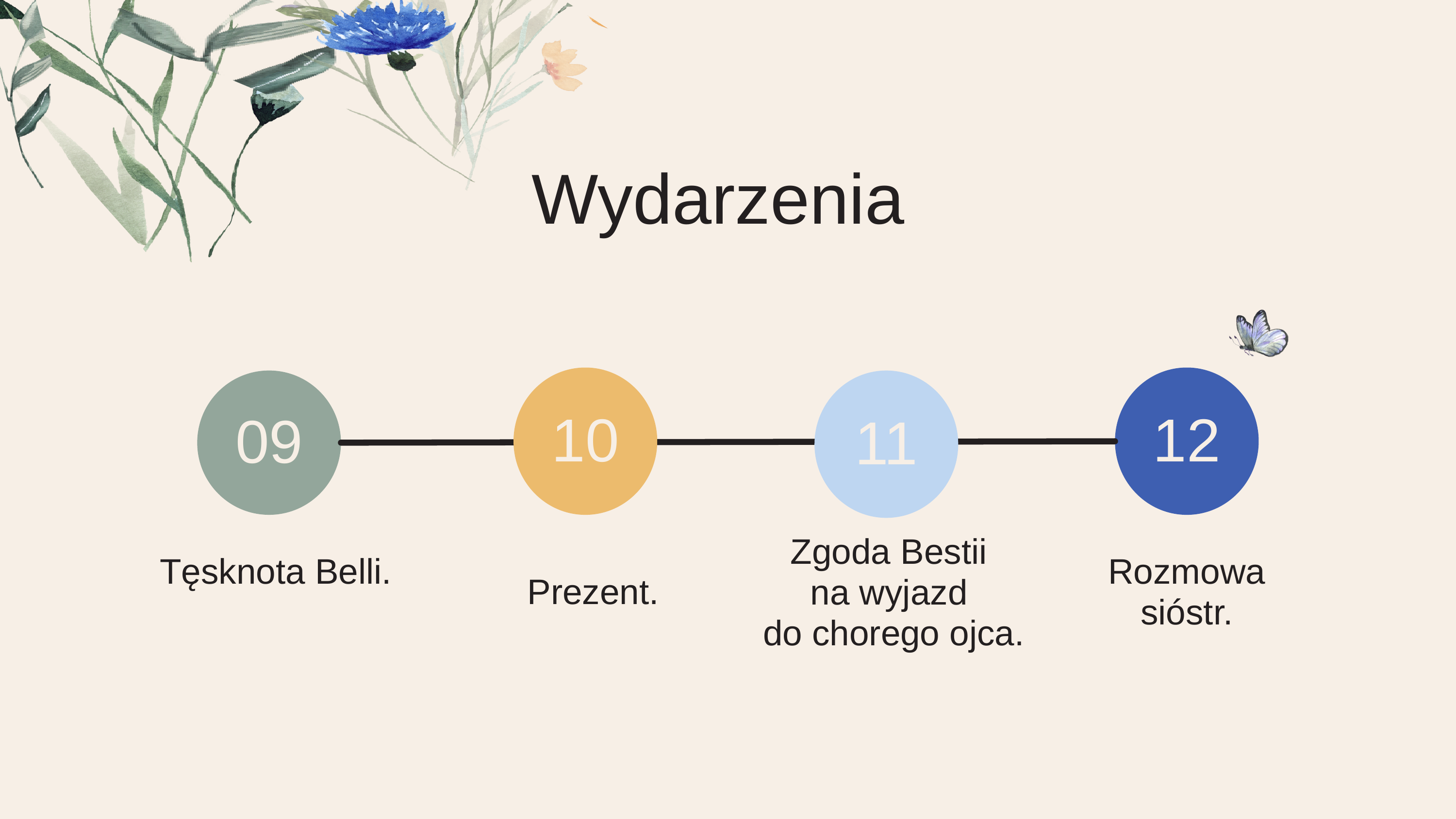

Wydarzenia

10

12

09

11

Zgoda Bestii
na wyjazd
do chorego ojca.
Tęsknota Belli.
Rozmowa sióstr.
Prezent.